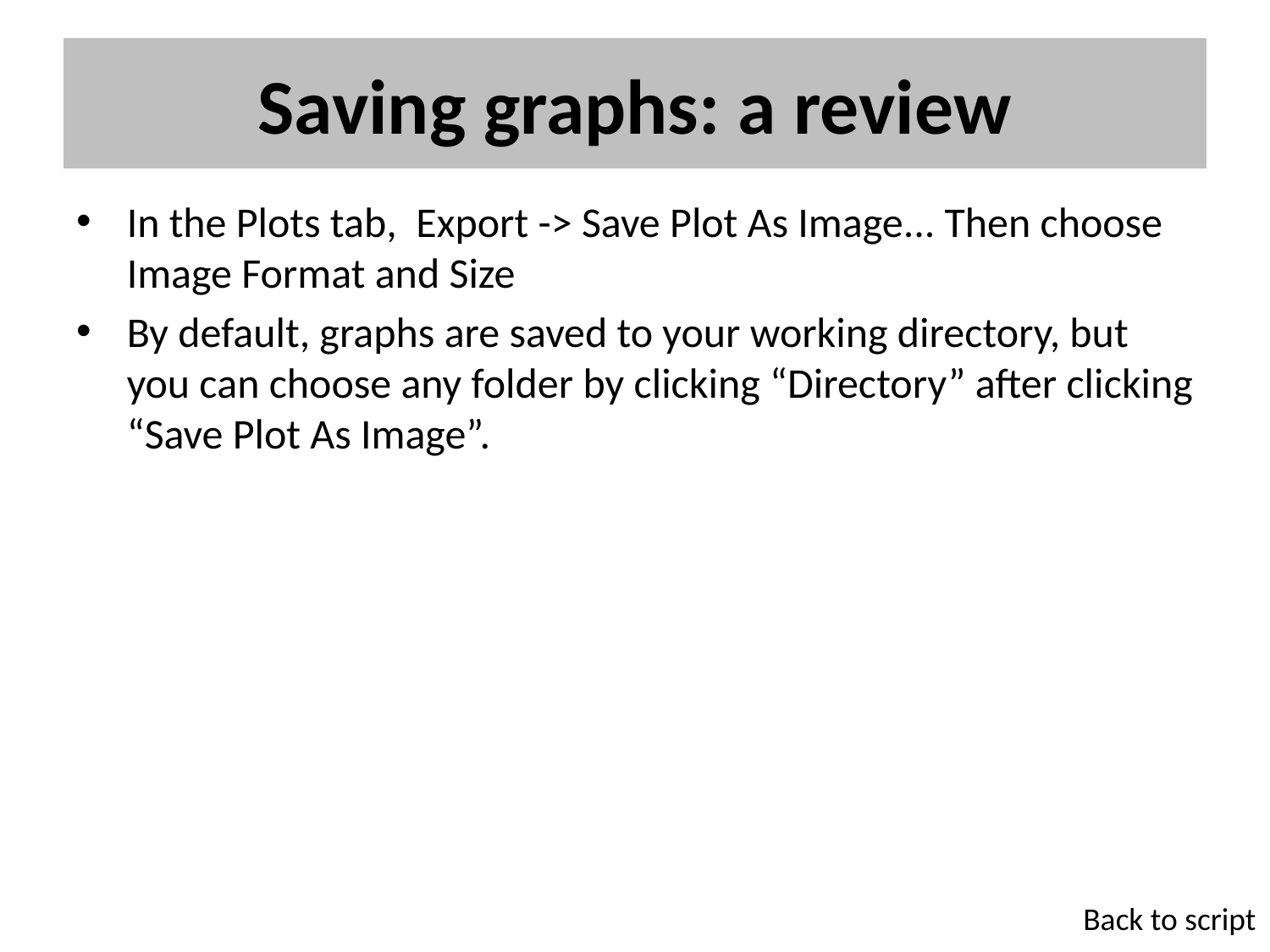

# Saving graphs: a review
In the Plots tab,  Export -> Save Plot As Image... Then choose Image Format and Size
By default, graphs are saved to your working directory, but you can choose any folder by clicking “Directory” after clicking “Save Plot As Image”.
Back to script